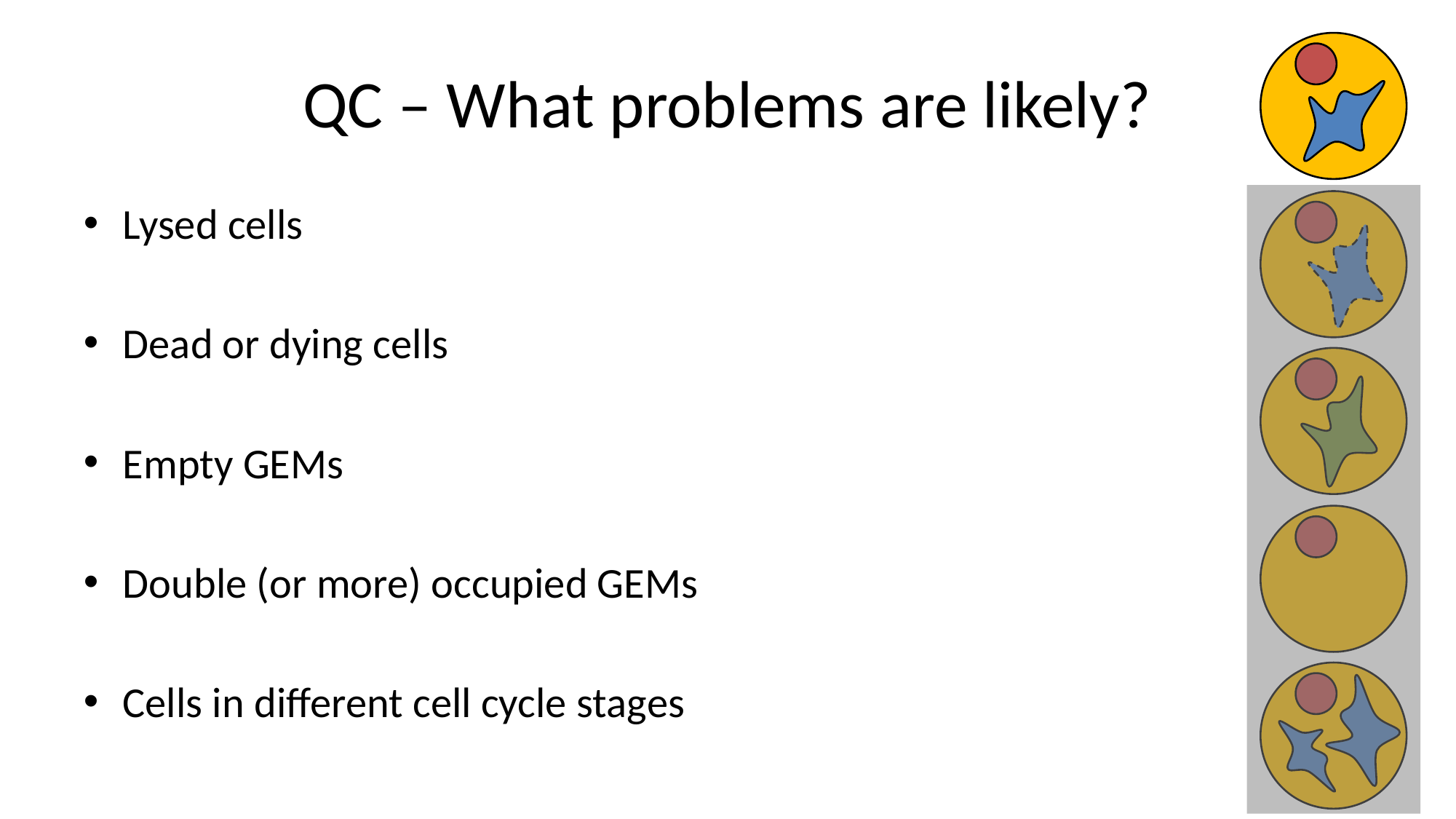

# QC – What problems are likely?

Lysed cells

Dead or dying cells

Empty GEMs

Double (or more) occupied GEMs

Cells in different cell cycle stages